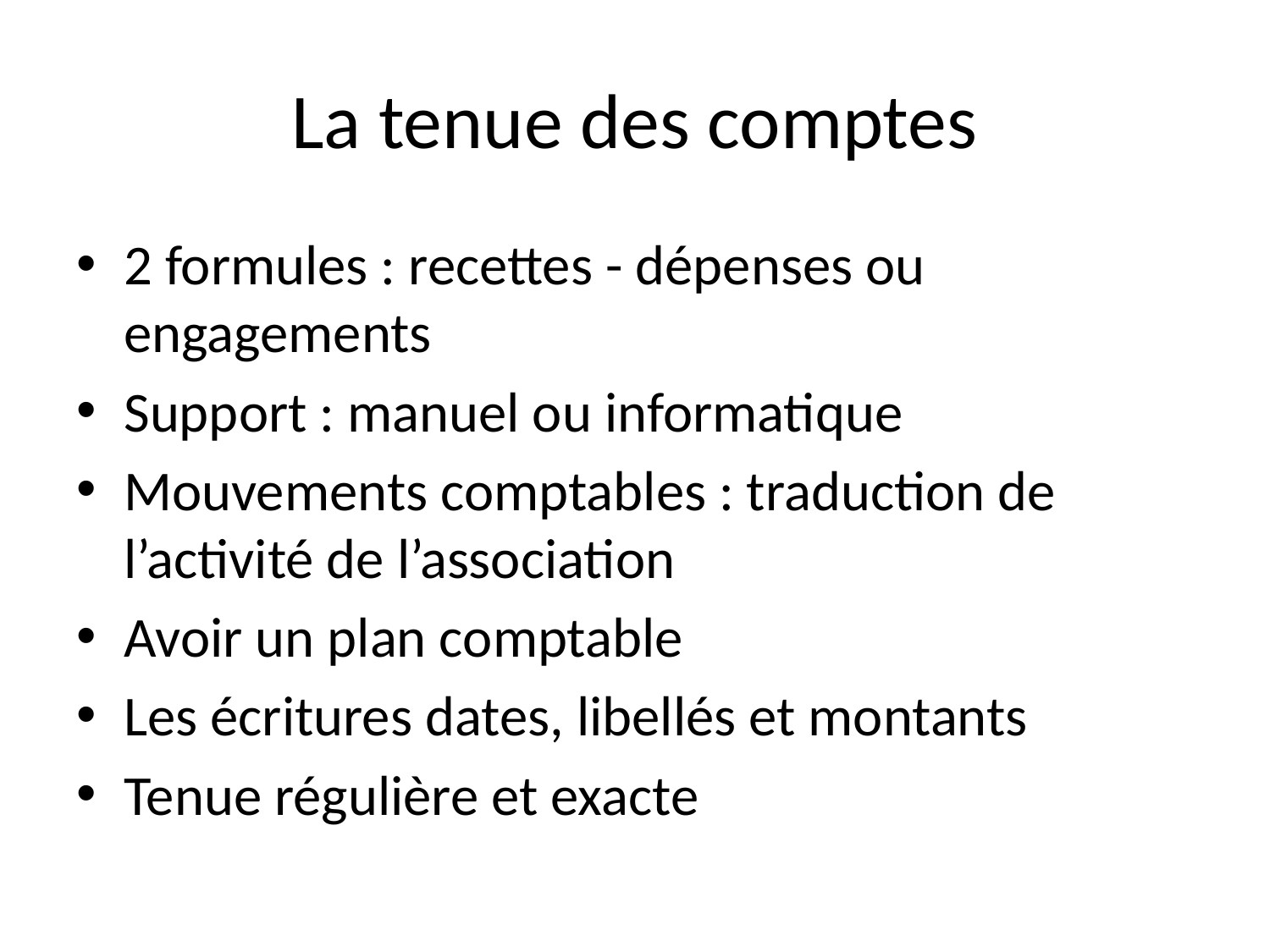

# La tenue des comptes
2 formules : recettes - dépenses ou engagements
Support : manuel ou informatique
Mouvements comptables : traduction de l’activité de l’association
Avoir un plan comptable
Les écritures dates, libellés et montants
Tenue régulière et exacte